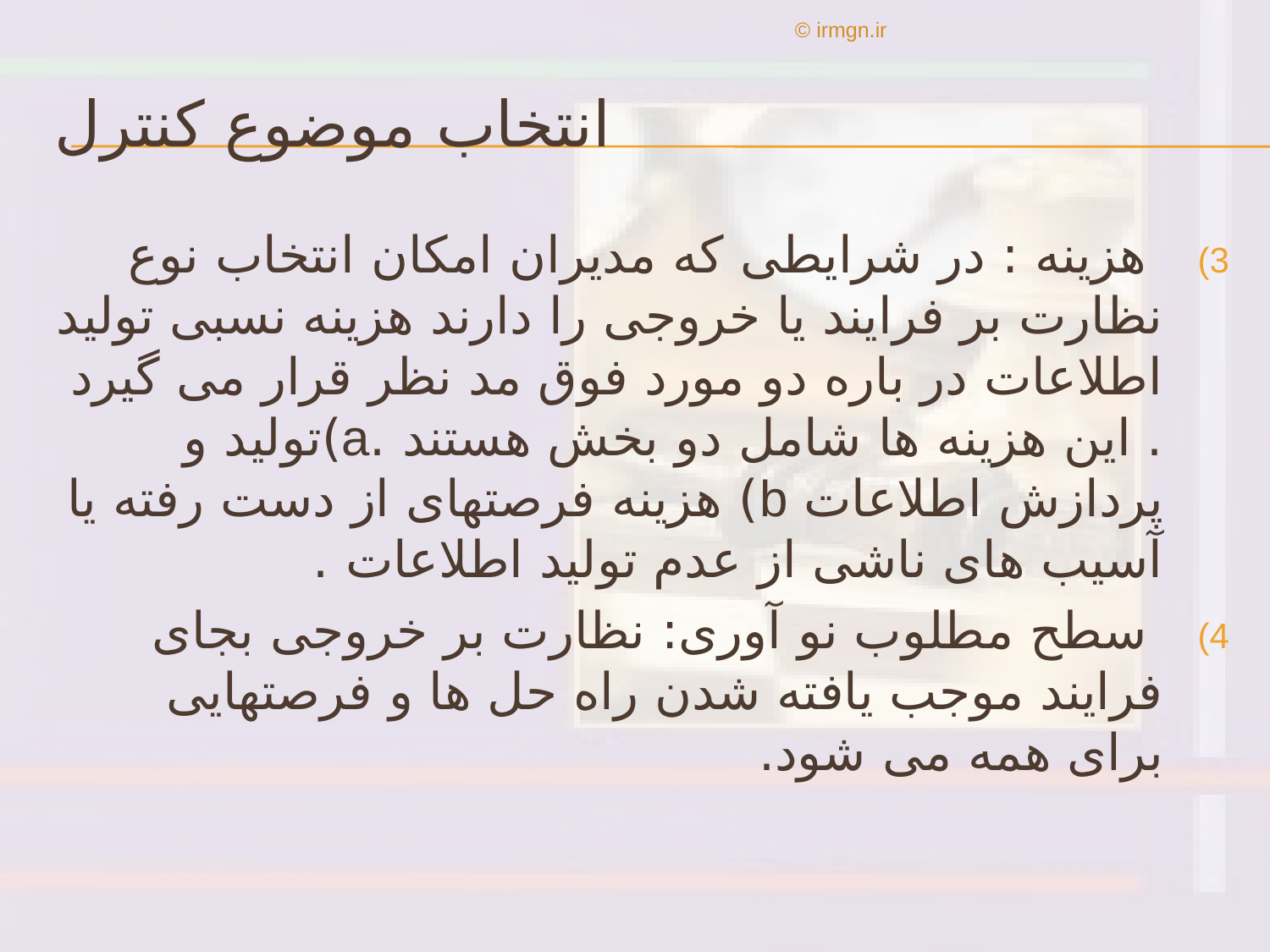

© irmgn.ir
# انتخاب موضوع كنترل
 هزينه : در شرايطی كه مديران امكان انتخاب نوع نظارت بر فرايند يا خروجی را دارند هزينه نسبی توليد اطلاعات در باره دو مورد فوق مد نظر قرار می گيرد . اين هزينه ها شامل دو بخش هستند .a)توليد و پردازش اطلاعات b) هزينه فرصتهای از دست رفته يا آسيب های ناشی از عدم توليد اطلاعات .
 سطح مطلوب نو آوری: نظارت بر خروجی بجای فرايند موجب يافته شدن راه حل ها و فرصتهايی برای همه می شود.